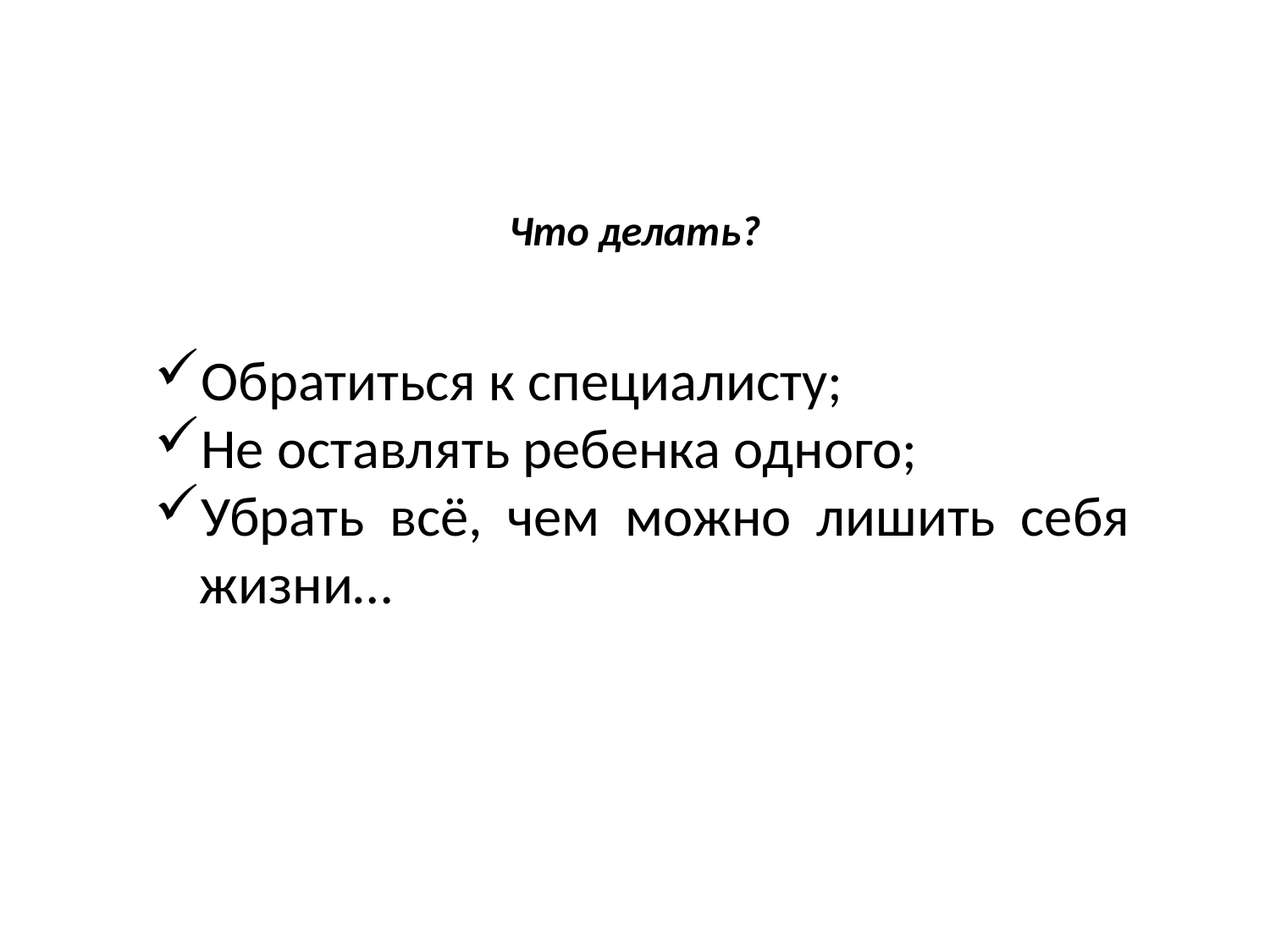

# Что делать?
Обратиться к специалисту;
Не оставлять ребенка одного;
Убрать всё, чем можно лишить себя жизни…